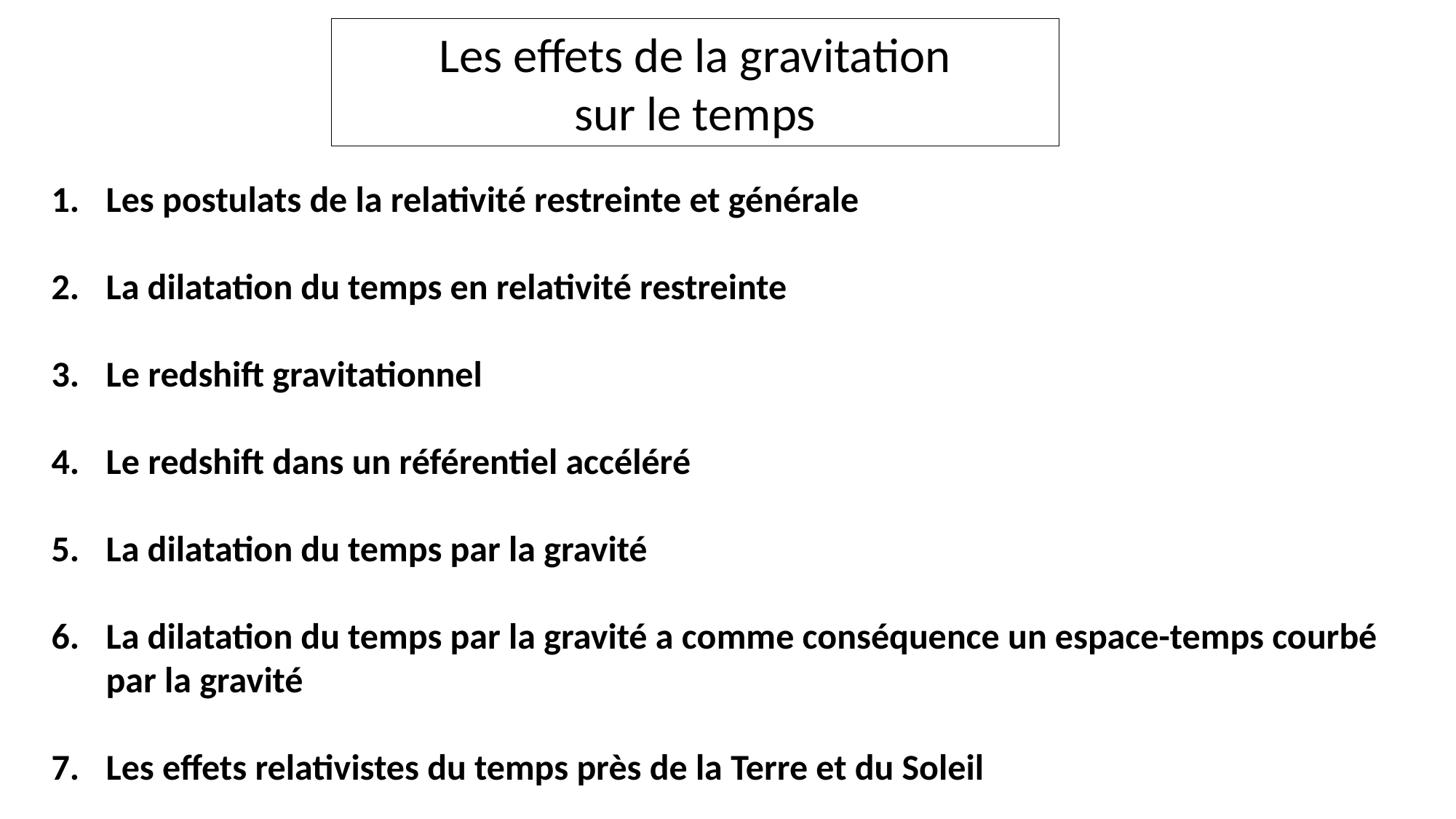

Les effets de la gravitation
sur le temps
Les postulats de la relativité restreinte et générale

La dilatation du temps en relativité restreinte

Le redshift gravitationnel

Le redshift dans un référentiel accéléré

La dilatation du temps par la gravité

La dilatation du temps par la gravité a comme conséquence un espace-temps courbé par la gravité

Les effets relativistes du temps près de la Terre et du Soleil